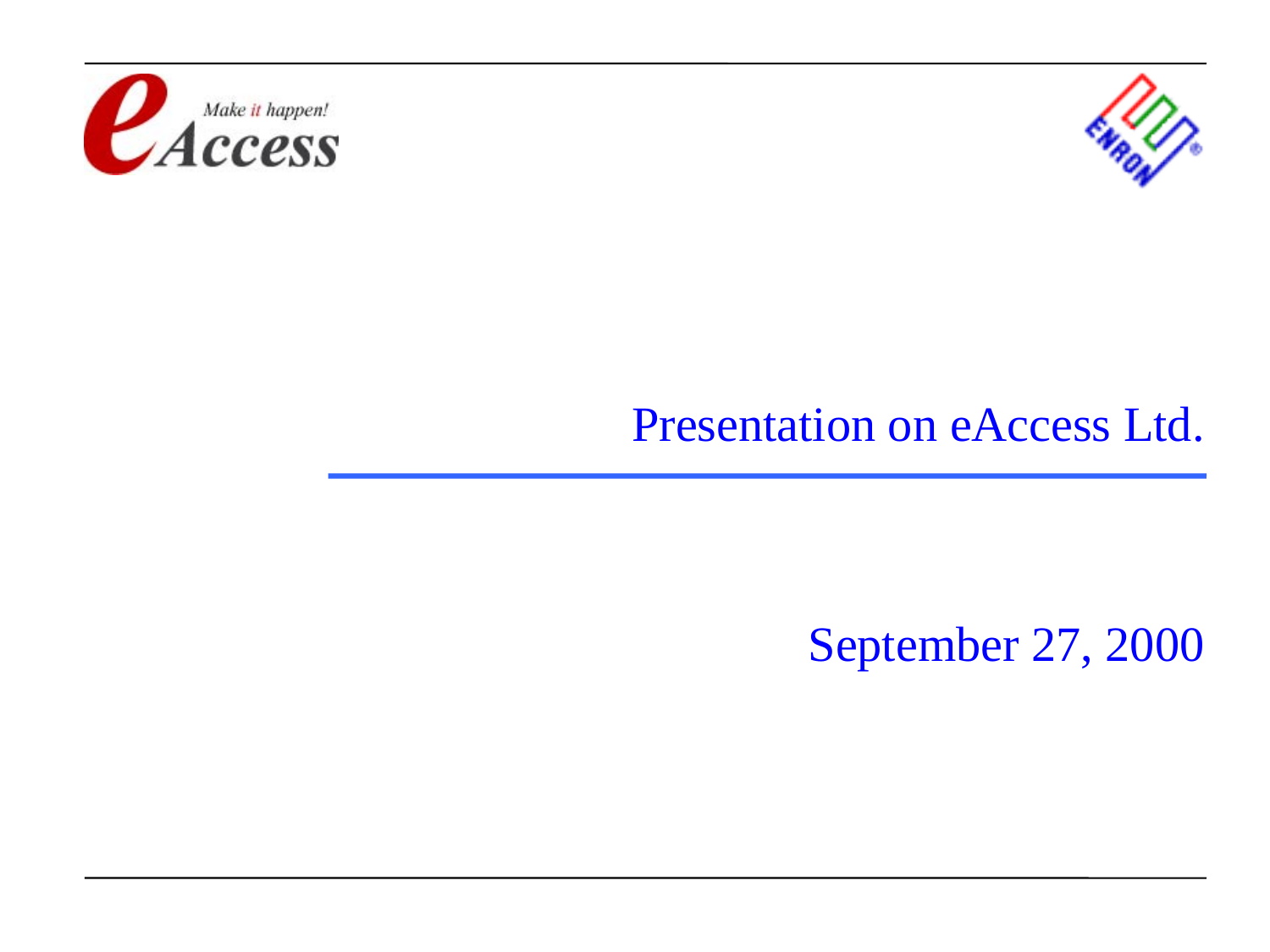

Presentation on eAccess Ltd.

September 27, 2000